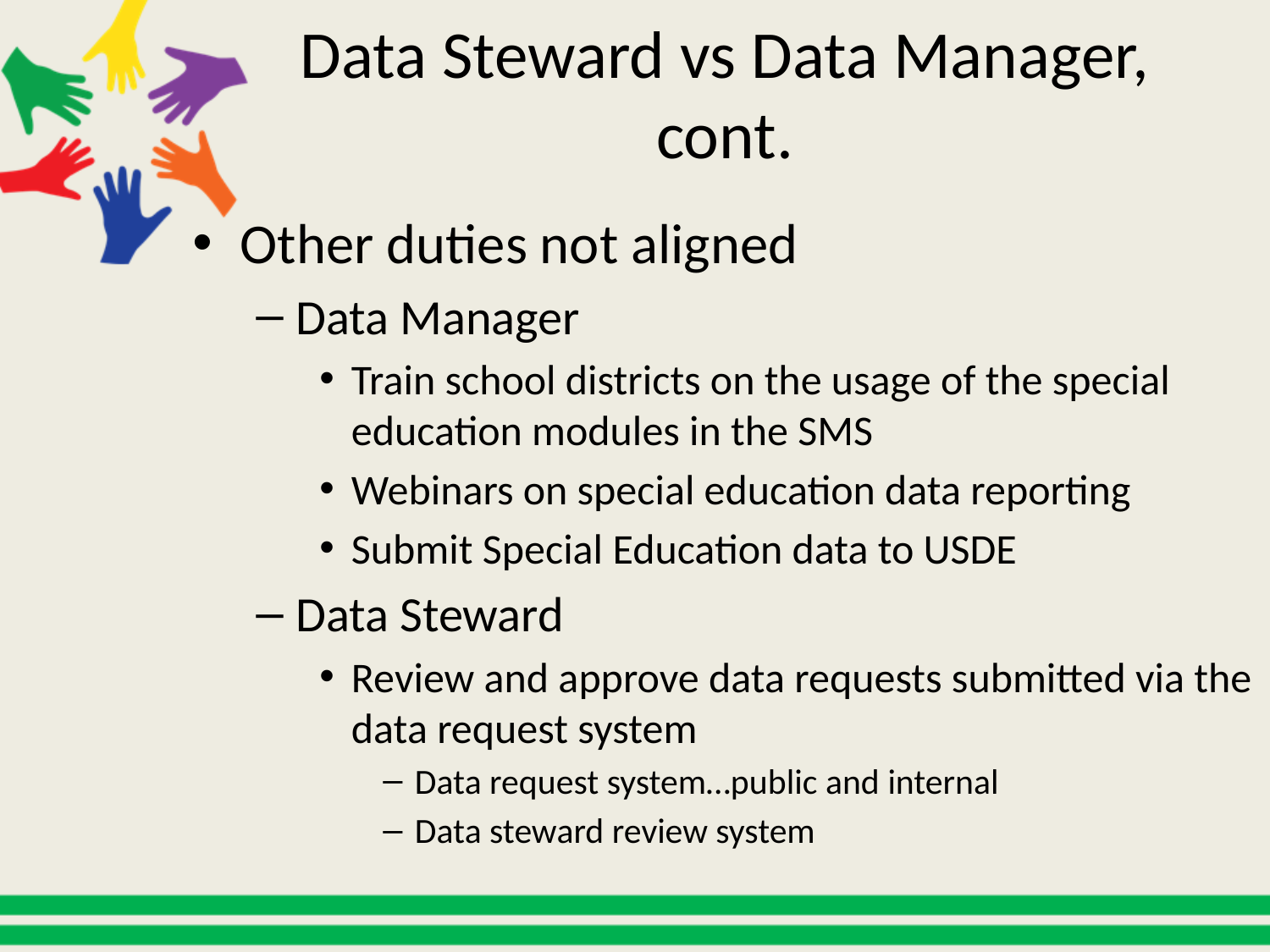

# Data Steward vs Data Manager, cont.
Other duties not aligned
Data Manager
Train school districts on the usage of the special education modules in the SMS
Webinars on special education data reporting
Submit Special Education data to USDE
Data Steward
Review and approve data requests submitted via the data request system
Data request system…public and internal
Data steward review system